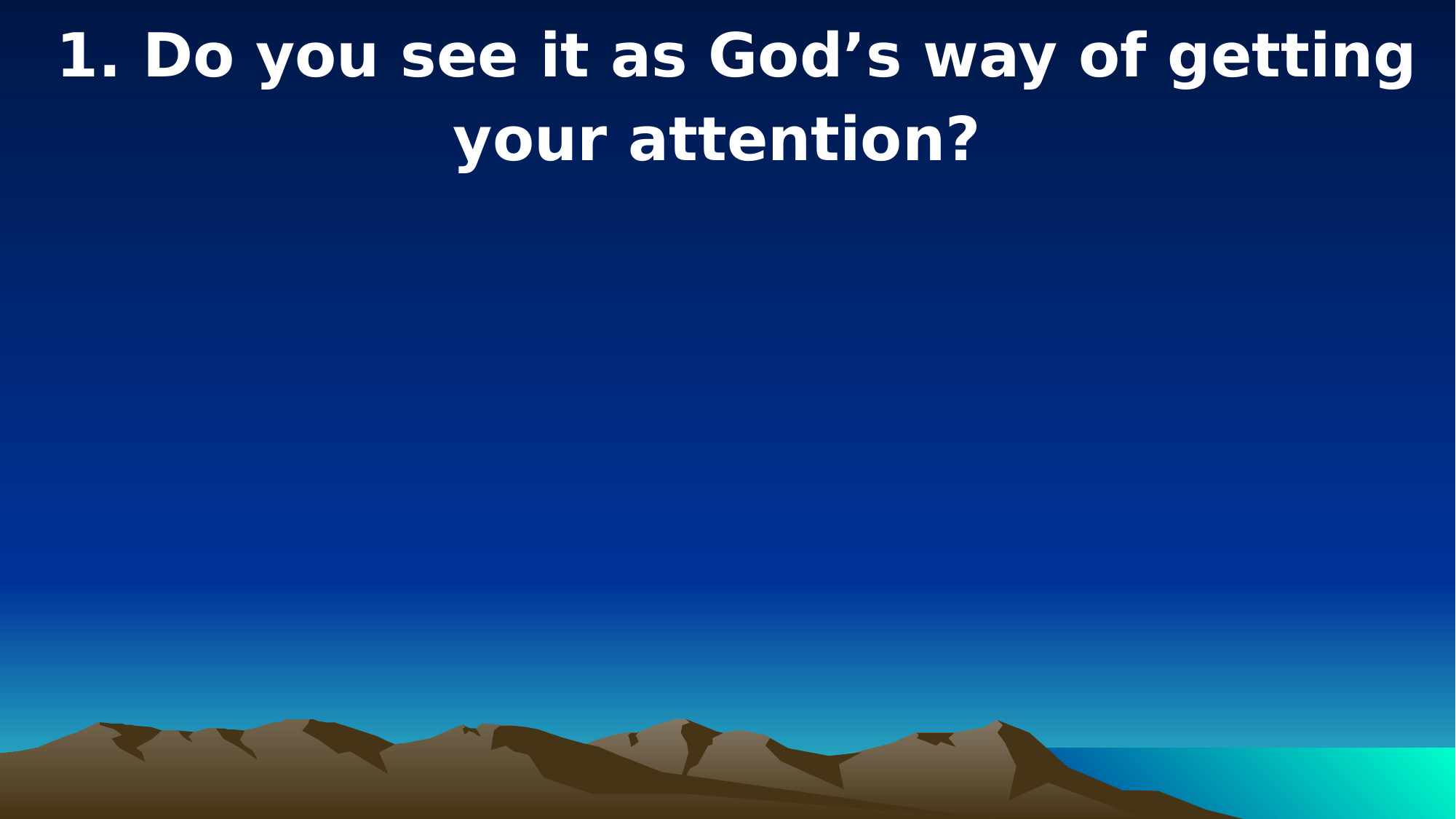

1. Do you see it as God’s way of getting your attention?